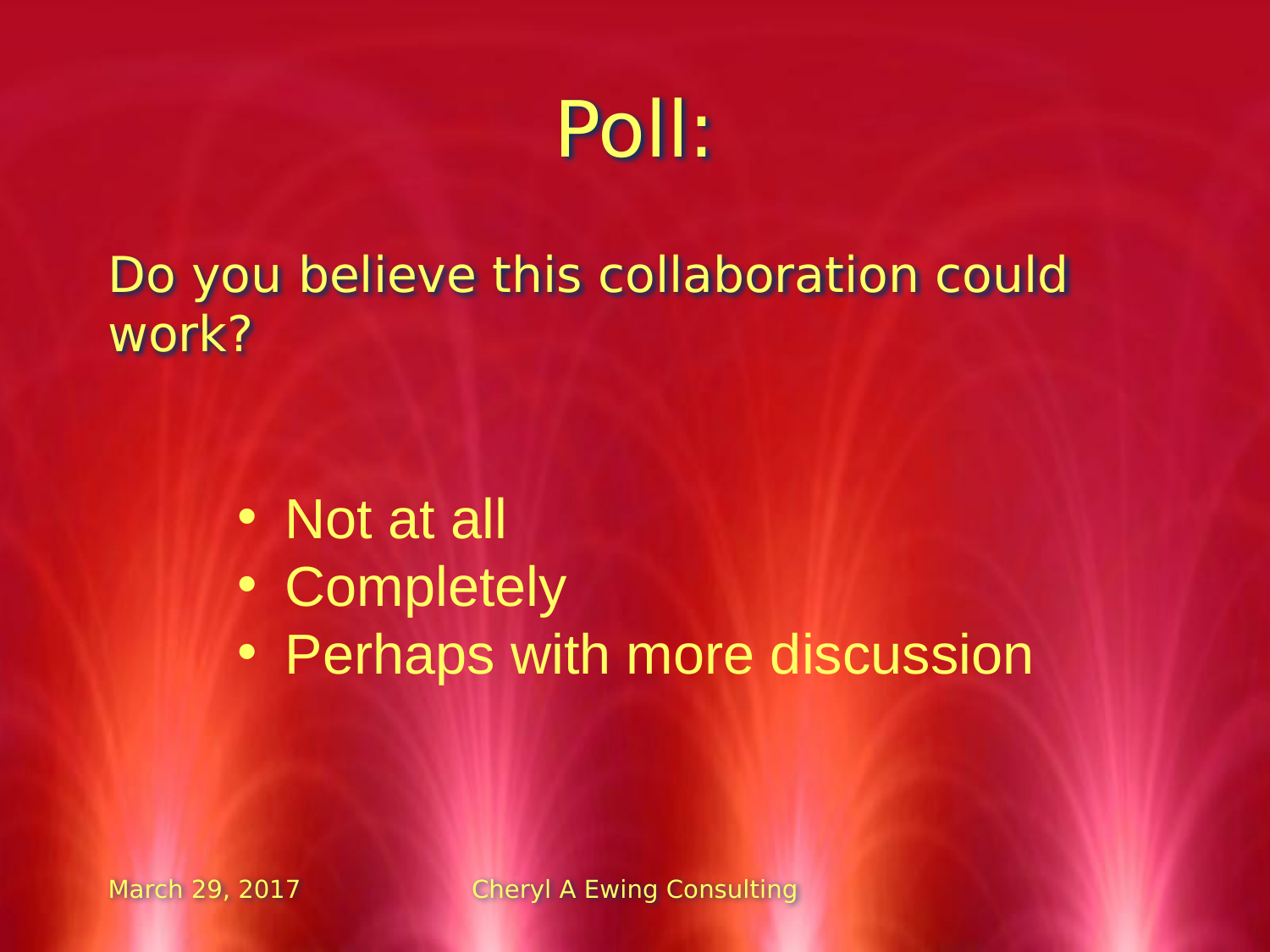

# Poll:
Do you believe this collaboration could work?
Not at all
Completely
Perhaps with more discussion
March 29, 2017
Cheryl A Ewing Consulting